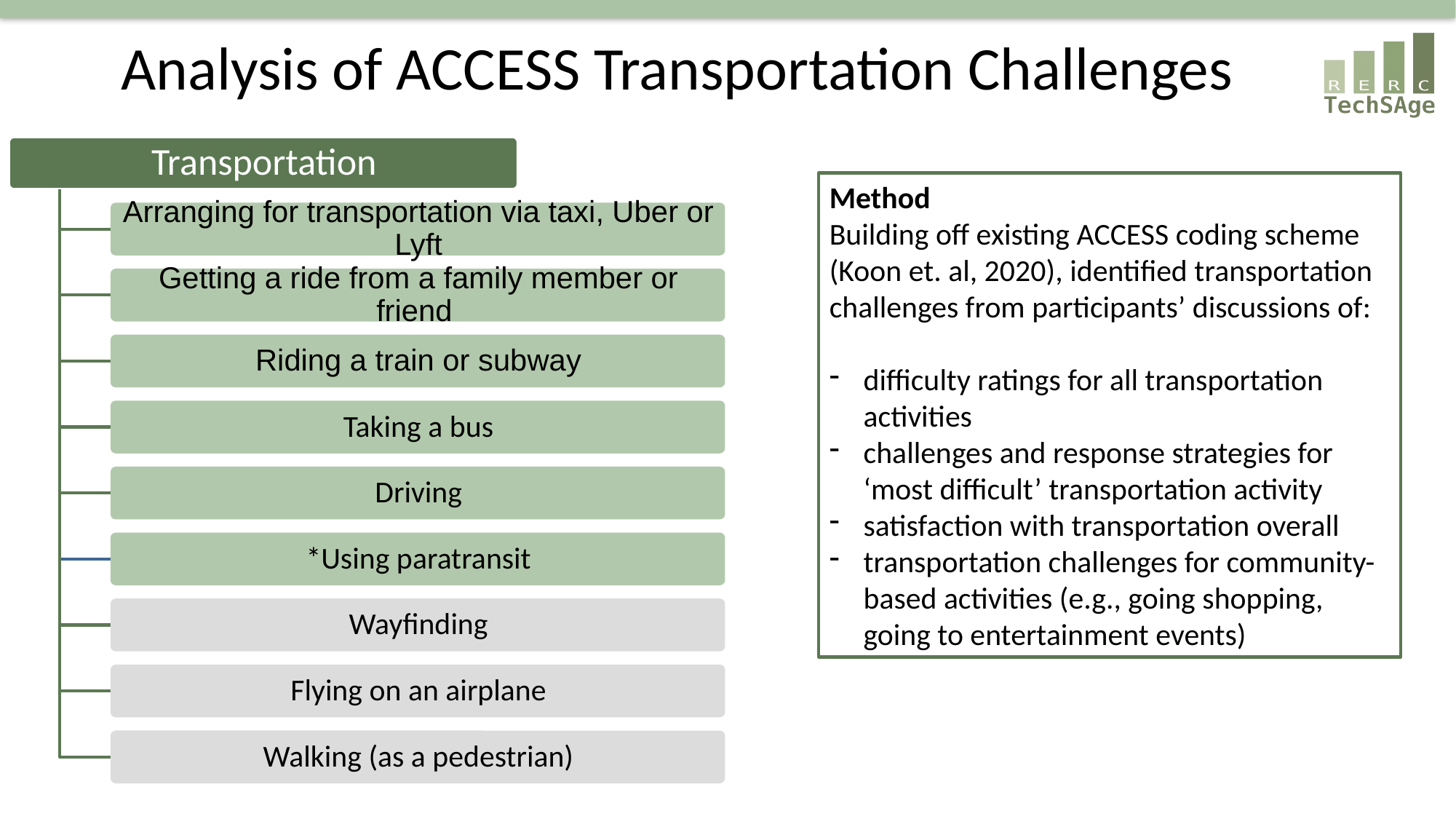

# Analysis of ACCESS Transportation Challenges
Transportation
Arranging for transportation via taxi, Uber or Lyft
Getting a ride from a family member or friend
Riding a train or subway
Taking a bus
Driving
*Using paratransit
Wayfinding
Flying on an airplane
Walking (as a pedestrian)
Method
Building off existing ACCESS coding scheme (Koon et. al, 2020), identified transportation challenges from participants’ discussions of:

difficulty ratings for all transportation activities
challenges and response strategies for ‘most difficult’ transportation activity
satisfaction with transportation overall
transportation challenges for community-based activities (e.g., going shopping, going to entertainment events)